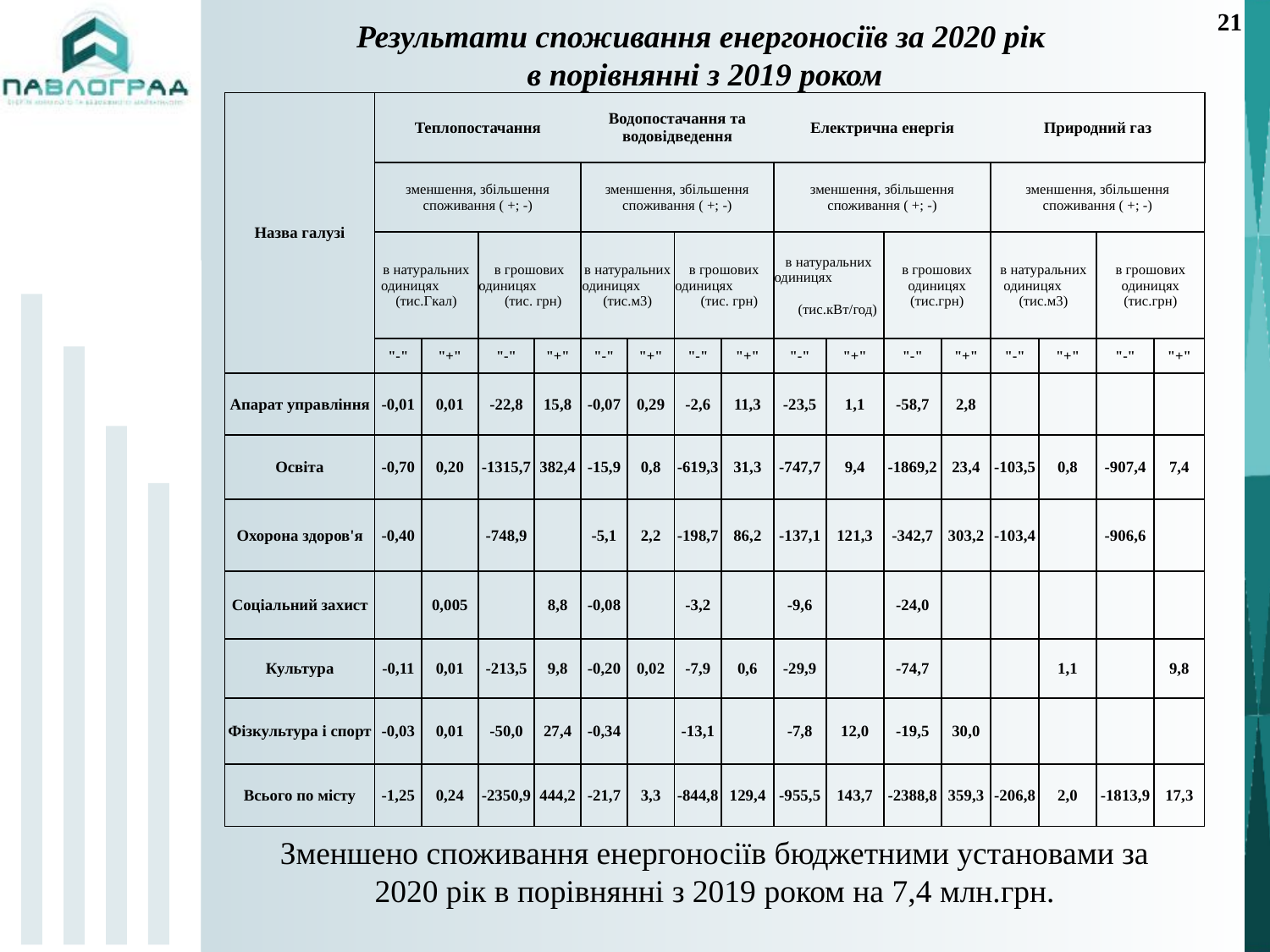

21
# Результати споживання енергоносіїв за 2020 рік в порівнянні з 2019 роком
| Назва галузі | Теплопостачання |  |  |  | Водопостачання та водовідведення |  |  |  | Електрична енергія |  |  |  | Природний газ |  |  |  |
| --- | --- | --- | --- | --- | --- | --- | --- | --- | --- | --- | --- | --- | --- | --- | --- | --- |
|  | зменшення, збільшення споживання ( +; -) |  |  |  | зменшення, збільшення споживання ( +; -) |  |  |  | зменшення, збільшення споживання ( +; -) |  |  |  | зменшення, збільшення споживання ( +; -) |  |  |  |
|  | в натуральних одиницях (тис.Гкал) |  | в грошових одиницях (тис. грн) |  | в натуральних одиницях (тис.м3) |  | в грошових одиницях (тис. грн) |  | в натуральних одиницях (тис.кВт/год) |  | в грошових одиницях (тис.грн) |  | в натуральних одиницях (тис.м3) |  | в грошових одиницях (тис.грн) |  |
|  | "-" | "+" | "-" | "+" | "-" | "+" | "-" | "+" | "-" | "+" | "-" | "+" | "-" | "+" | "-" | "+" |
| Апарат управління | -0,01 | 0,01 | -22,8 | 15,8 | -0,07 | 0,29 | -2,6 | 11,3 | -23,5 | 1,1 | -58,7 | 2,8 |  |  |  |  |
| Освіта | -0,70 | 0,20 | -1315,7 | 382,4 | -15,9 | 0,8 | -619,3 | 31,3 | -747,7 | 9,4 | -1869,2 | 23,4 | -103,5 | 0,8 | -907,4 | 7,4 |
| Охорона здоров'я | -0,40 |  | -748,9 |  | -5,1 | 2,2 | -198,7 | 86,2 | -137,1 | 121,3 | -342,7 | 303,2 | -103,4 |  | -906,6 |  |
| Соціальний захист |  | 0,005 |  | 8,8 | -0,08 |  | -3,2 |  | -9,6 |  | -24,0 |  |  |  |  |  |
| Культура | -0,11 | 0,01 | -213,5 | 9,8 | -0,20 | 0,02 | -7,9 | 0,6 | -29,9 |  | -74,7 |  |  | 1,1 |  | 9,8 |
| Фізкультура і спорт | -0,03 | 0,01 | -50,0 | 27,4 | -0,34 |  | -13,1 |  | -7,8 | 12,0 | -19,5 | 30,0 |  |  |  |  |
| Всього по місту | -1,25 | 0,24 | -2350,9 | 444,2 | -21,7 | 3,3 | -844,8 | 129,4 | -955,5 | 143,7 | -2388,8 | 359,3 | -206,8 | 2,0 | -1813,9 | 17,3 |
Зменшено споживання енергоносіїв бюджетними установами за 2020 рік в порівнянні з 2019 роком на 7,4 млн.грн.